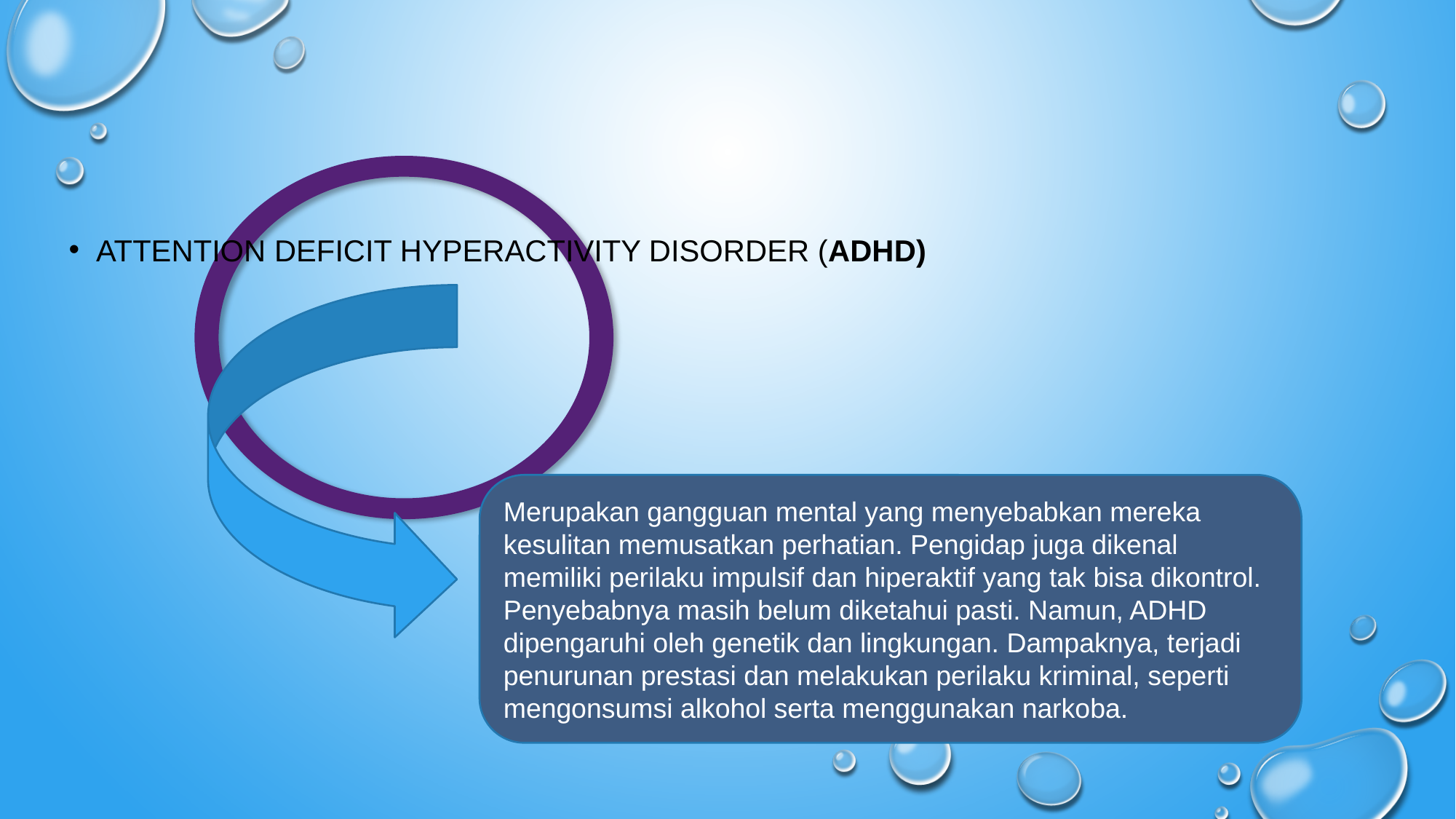

#

Attention Deficit Hyperactivity Disorder (ADHD)

Merupakan gangguan mental yang menyebabkan mereka kesulitan memusatkan perhatian. Pengidap juga dikenal memiliki perilaku impulsif dan hiperaktif yang tak bisa dikontrol.
Penyebabnya masih belum diketahui pasti. Namun, ADHD dipengaruhi oleh genetik dan lingkungan. Dampaknya, terjadi penurunan prestasi dan melakukan perilaku kriminal, seperti mengonsumsi alkohol serta menggunakan narkoba.